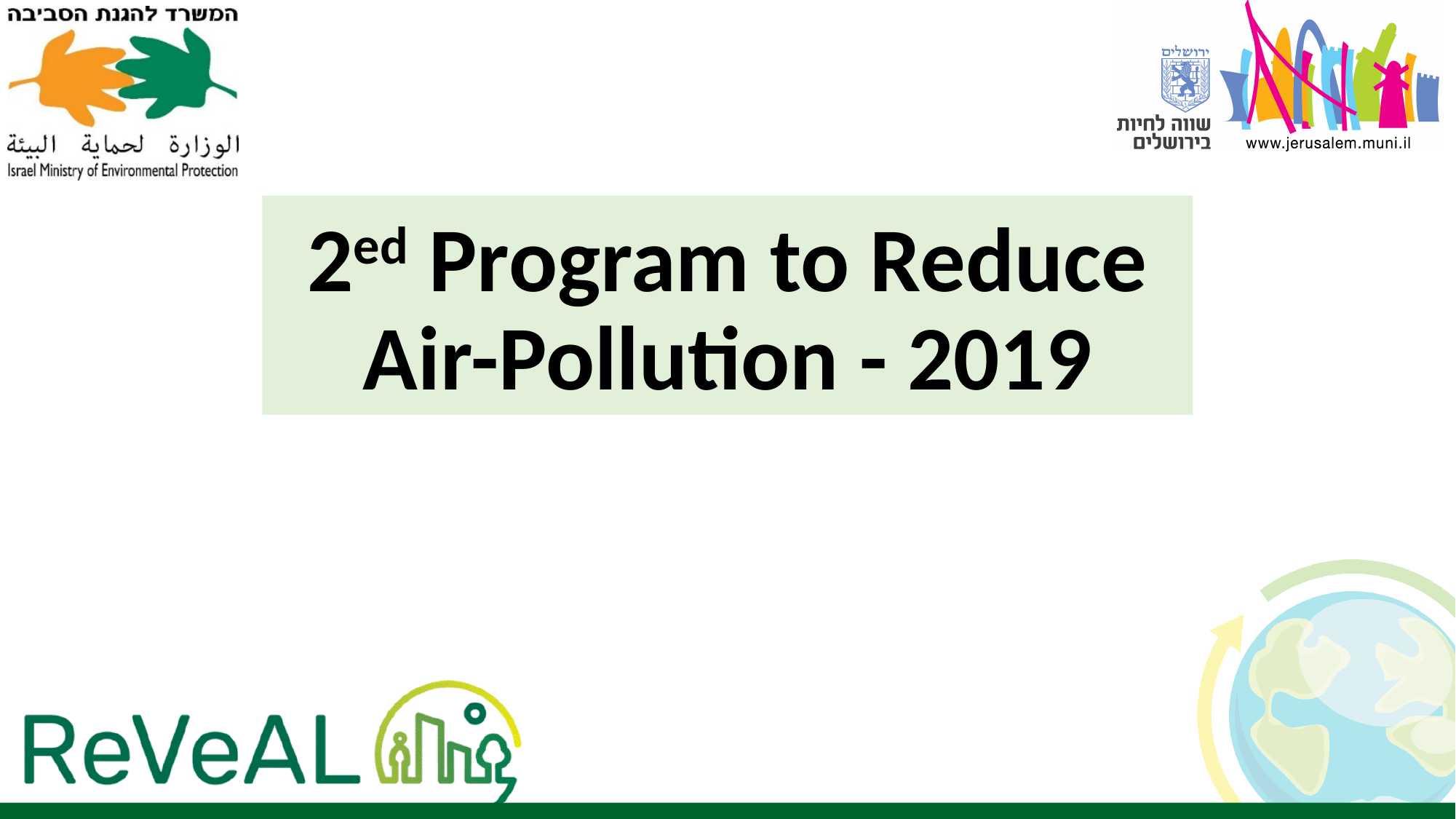

# 2ed Program to Reduce Air-Pollution - 2019